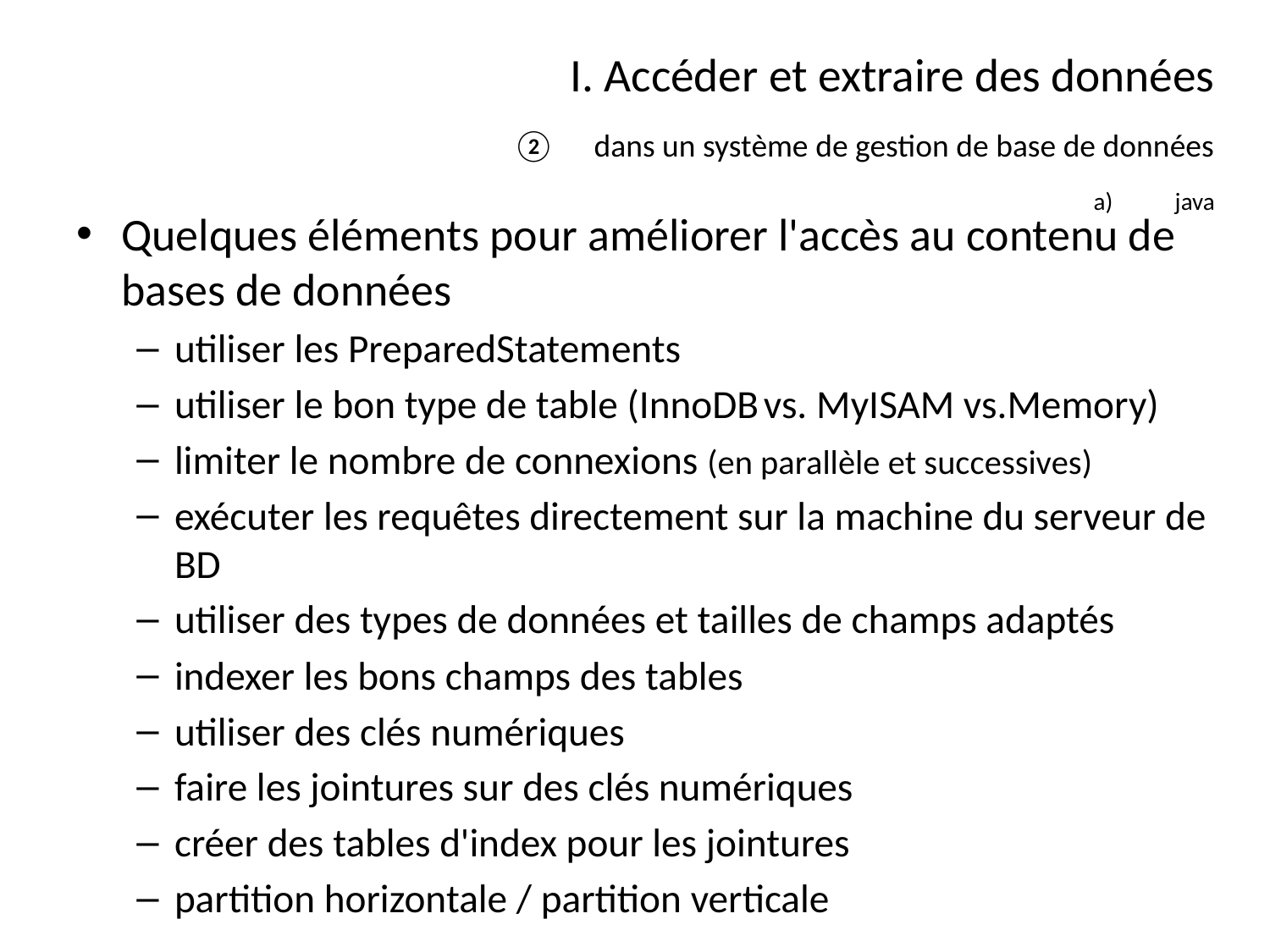

# I. Accéder et extraire des données
dans un système de gestion de base de données
java
Quelques éléments pour améliorer l'accès au contenu de bases de données
utiliser les PreparedStatements
utiliser le bon type de table (InnoDB vs. MyISAM vs.Memory)
limiter le nombre de connexions (en parallèle et successives)
exécuter les requêtes directement sur la machine du serveur de BD
utiliser des types de données et tailles de champs adaptés
indexer les bons champs des tables
utiliser des clés numériques
faire les jointures sur des clés numériques
créer des tables d'index pour les jointures
partition horizontale / partition verticale